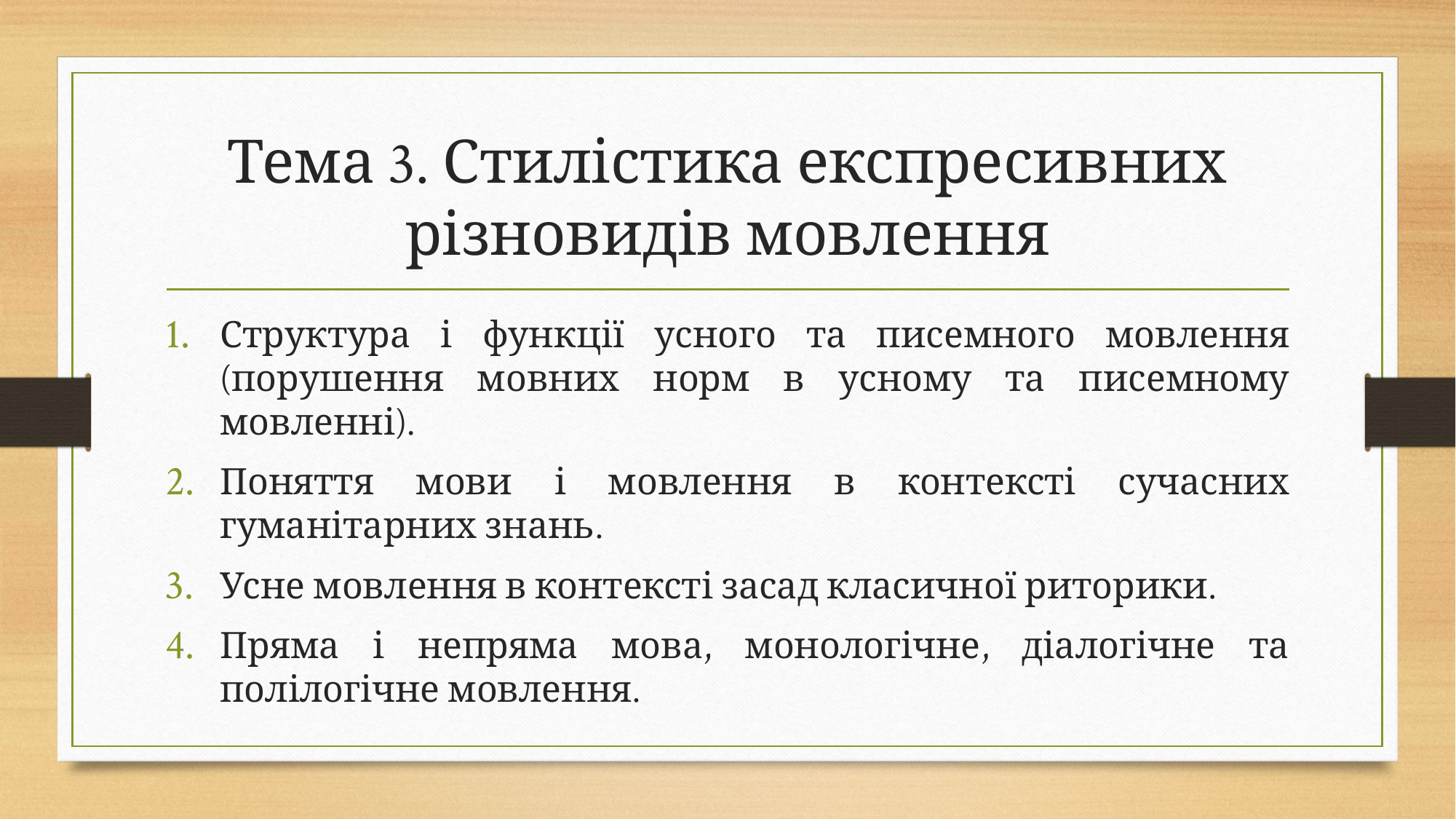

# Тема 3. Стилістика експресивних різновидів мовлення
Структура і функції усного та писемного мовлення (порушення мовних норм в усному та писемному мовленні).
Поняття мови і мовлення в контексті сучасних гуманітарних знань.
Усне мовлення в контексті засад класичної риторики.
Пряма і непряма мова, монологічне, діалогічне та полілогічне мовлення.